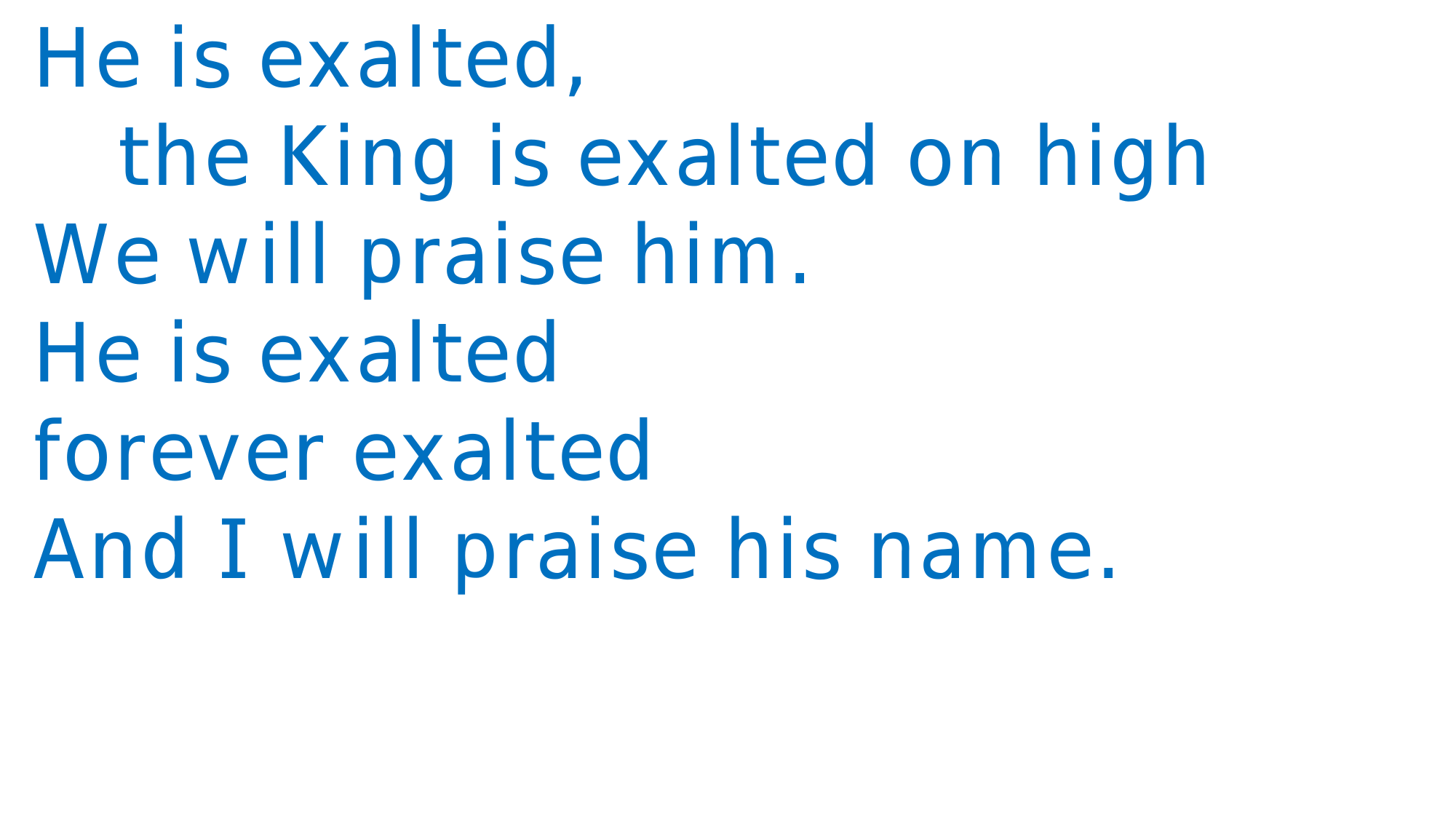

He is exalted,
	the King is exalted on high
 We will praise him.
 He is exalted
 forever exalted
 And I will praise his name.